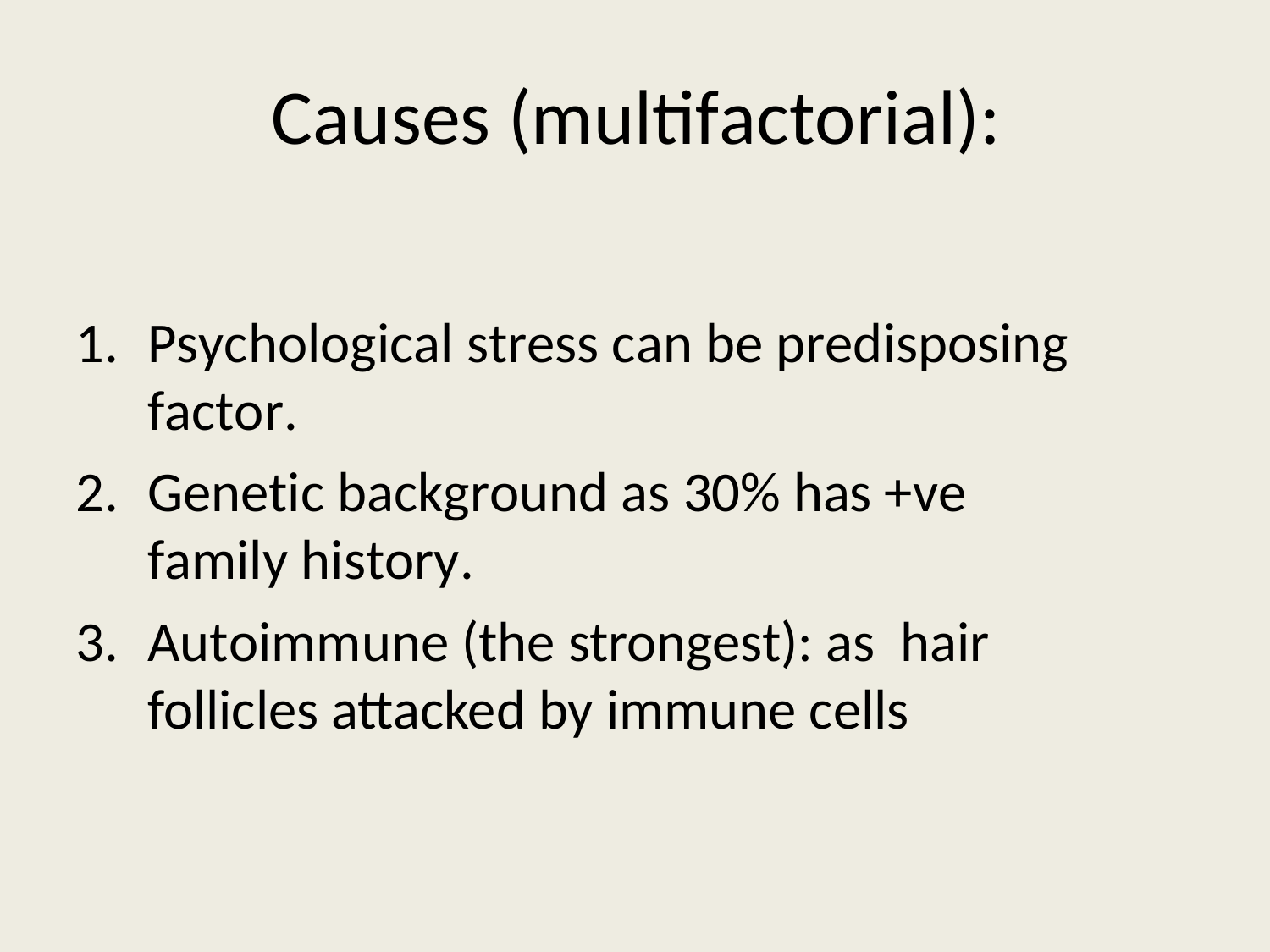

# Causes (multifactorial):
Psychological stress can be predisposing factor.

Genetic background as 30% has +ve family history.

Autoimmune (the strongest): as  hair follicles attacked by immune cells